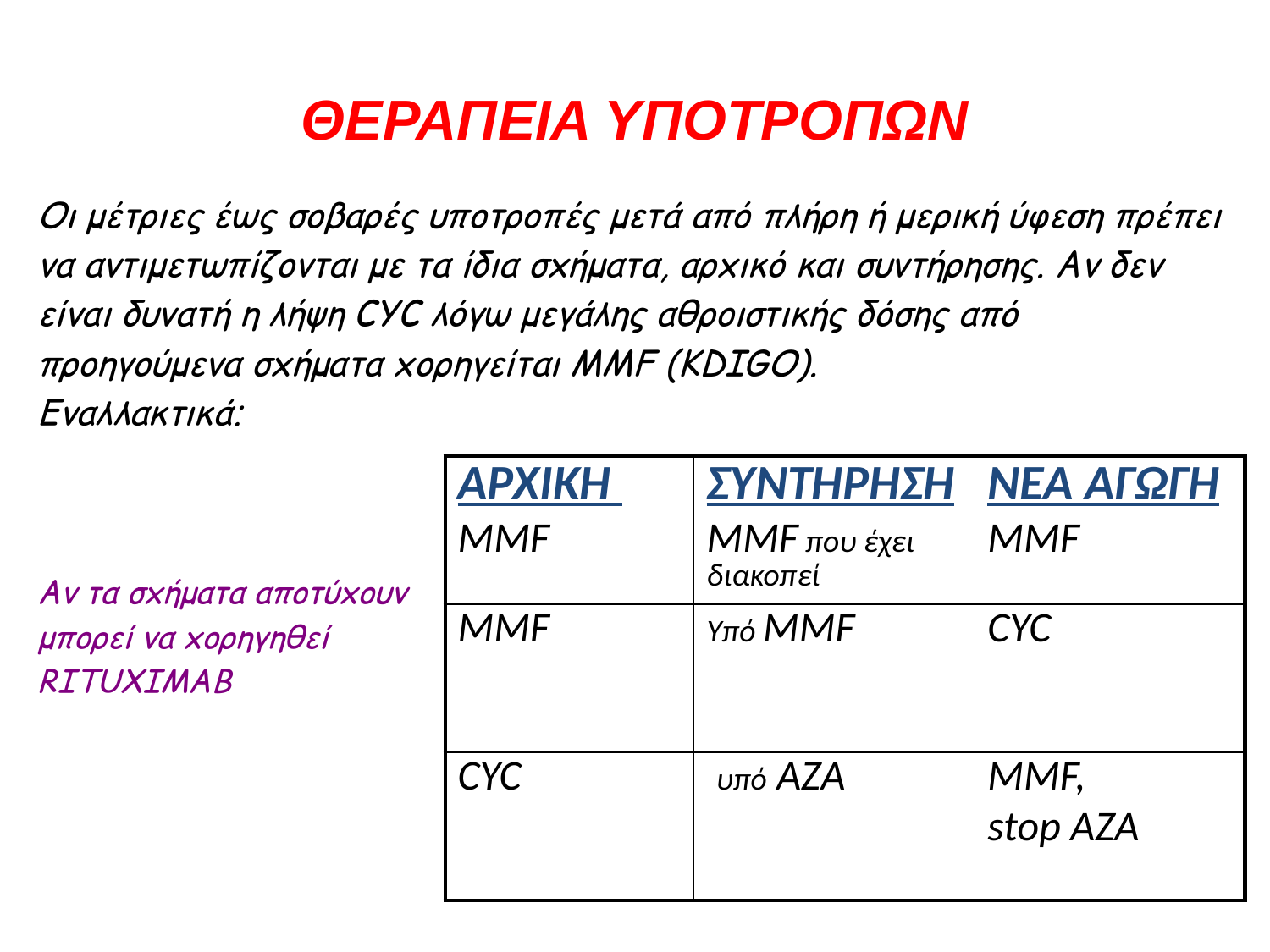

# ΘΕΡΑΠΕΙΑ ΥΠΟΤΡΟΠΩΝ
Οι μέτριες έως σοβαρές υποτροπές μετά από πλήρη ή μερική ύφεση πρέπει
να αντιμετωπίζονται με τα ίδια σχήματα, αρχικό και συντήρησης. Αν δεν
είναι δυνατή η λήψη CYC λόγω μεγάλης αθροιστικής δόσης από
προηγούμενα σχήματα χορηγείται MMF (ΚDIGO).
Εναλλακτικά:

Aν τα σχήματα αποτύχουν
μπορεί να χορηγηθεί
RITUXIMAB

| ΑΡΧΙΚΗ ΜΜF | ΣΥΝΤΗΡΗΣΗ MMF που έχει διακοπεί | ΝΕΑ ΑΓΩΓΗ ΜΜF |
| --- | --- | --- |
| MMF | Υπό MMF | CYC |
| CYC | υπό AZA | MMF, stop AZA |